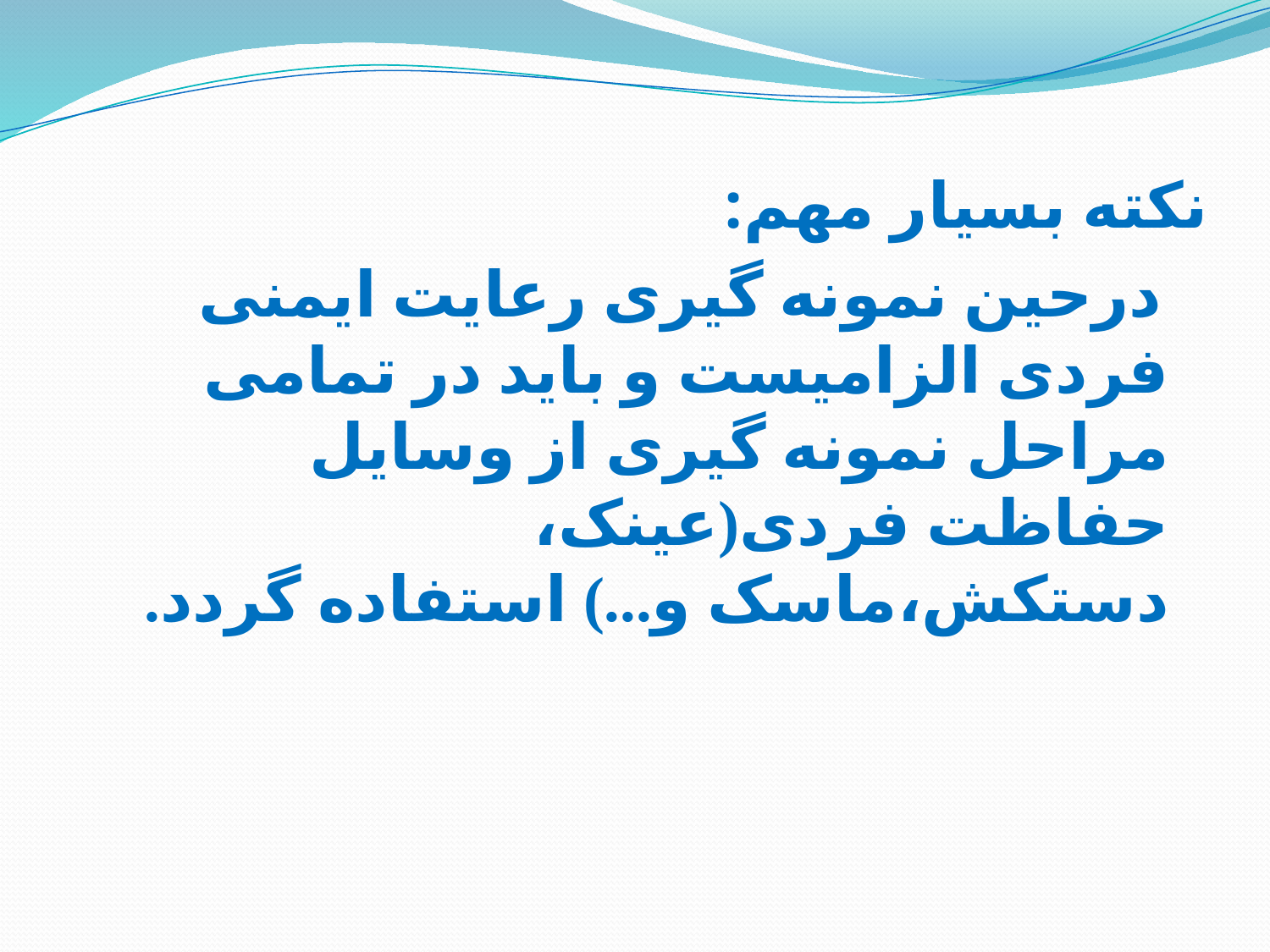

نکته بسیار مهم:
    درحین نمونه گیری رعایت ایمنی فردی الزامیست و باید در تمامی مراحل نمونه گیری از وسایل حفاظت فردی(عینک، دستکش،ماسک و...) استفاده گردد.